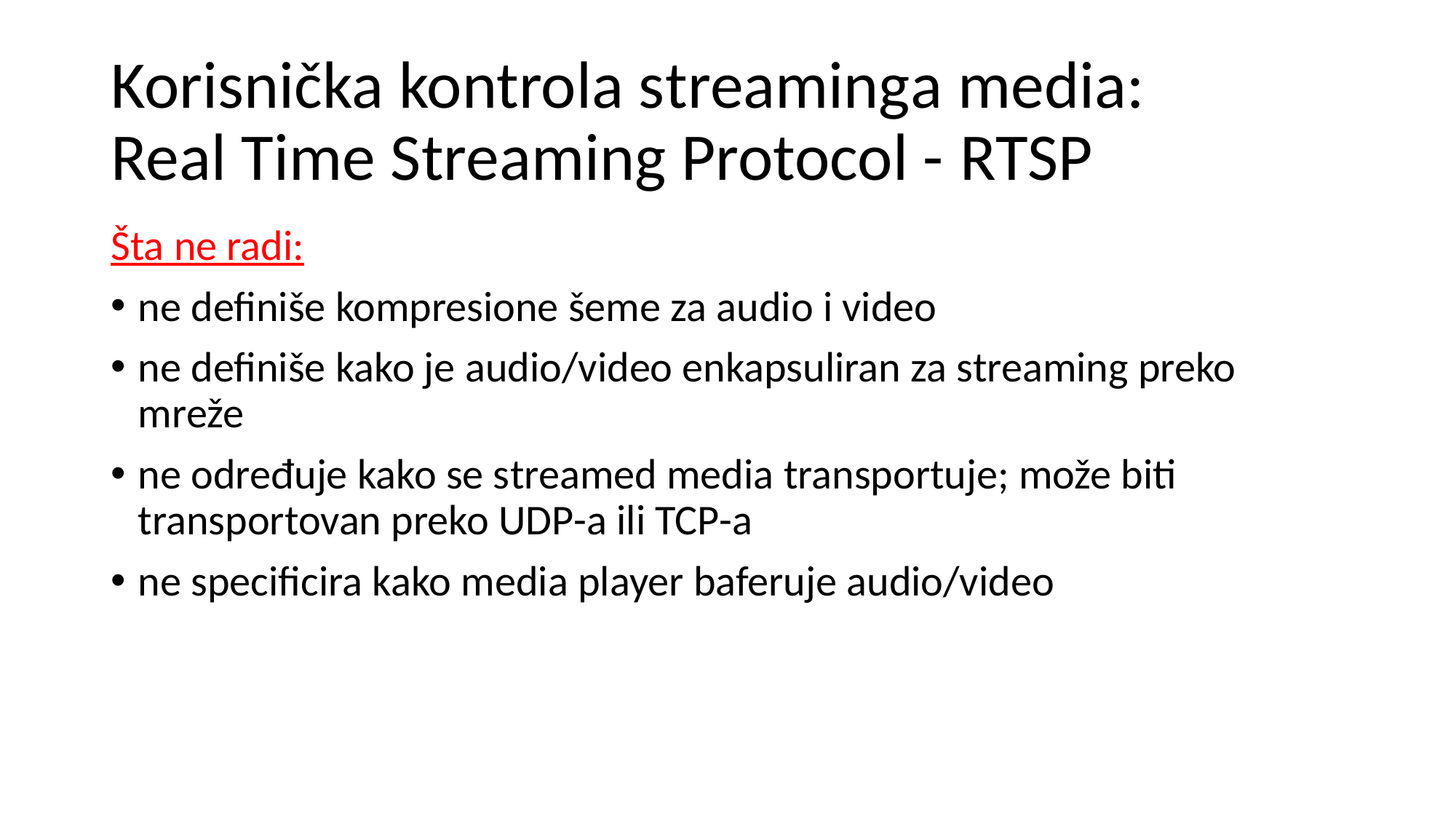

# Korisnička kontrola streaminga media: Real Time Streaming Protocol - RTSP
Šta ne radi:
ne definiše kompresione šeme za audio i video
ne definiše kako je audio/video enkapsuliran za streaming preko mreže
ne određuje kako se streamed media transportuje; može biti transportovan preko UDP-a ili TCP-a
ne specificira kako media player baferuje audio/video